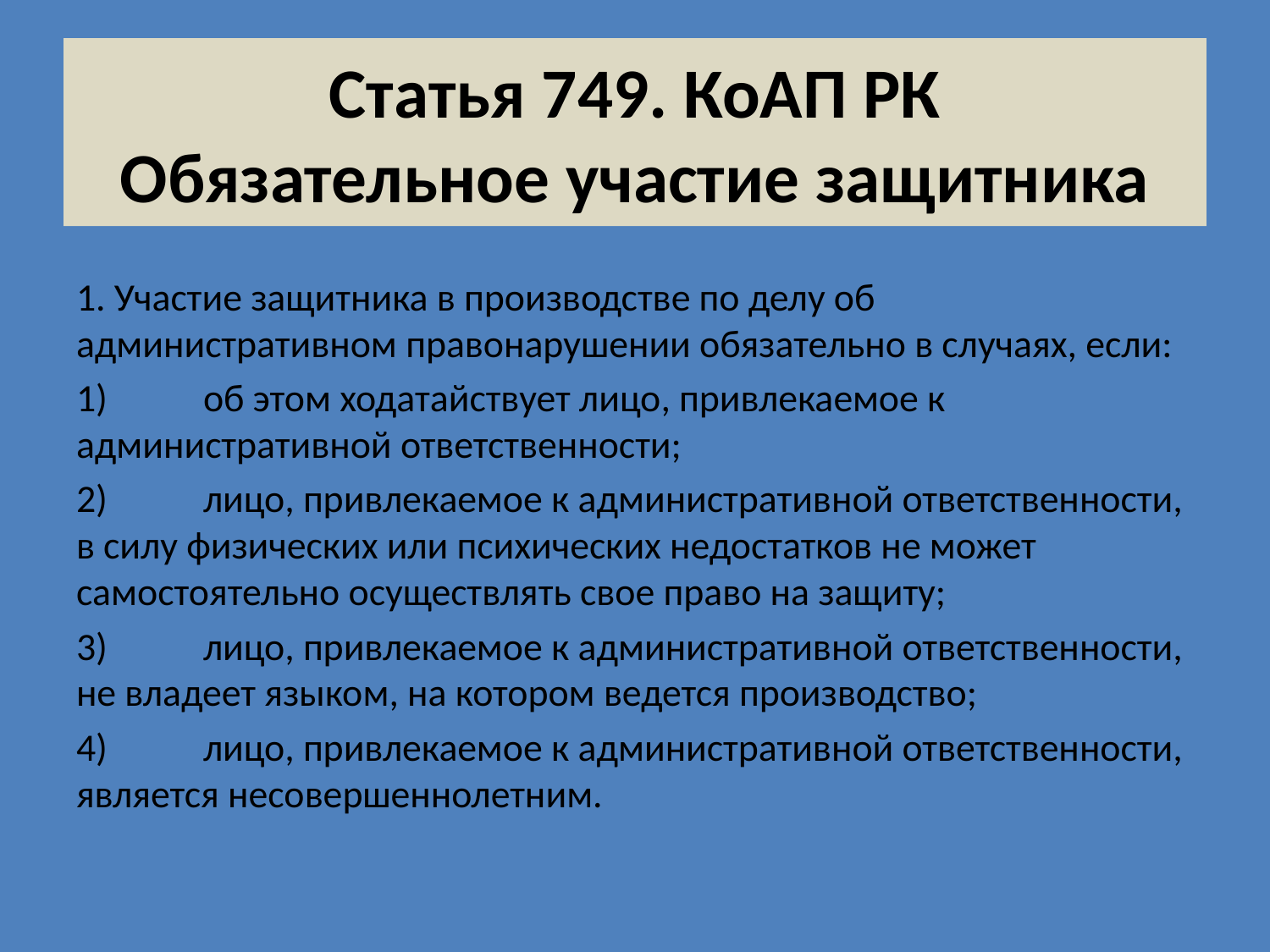

# Статья 749. КоАП РК Обязательное участие защитника
1. Участие защитника в производстве по делу об административном правонарушении обязательно в случаях, если:
1)	об этом ходатайствует лицо, привлекаемое к административной ответственности;
2)	лицо, привлекаемое к административной ответственности, в силу физических или психических недостатков не может самостоятельно осуществлять свое право на защиту;
3)	лицо, привлекаемое к административной ответственности, не владеет языком, на котором ведется производство;
4)	лицо, привлекаемое к административной ответственности, является несовершеннолетним.